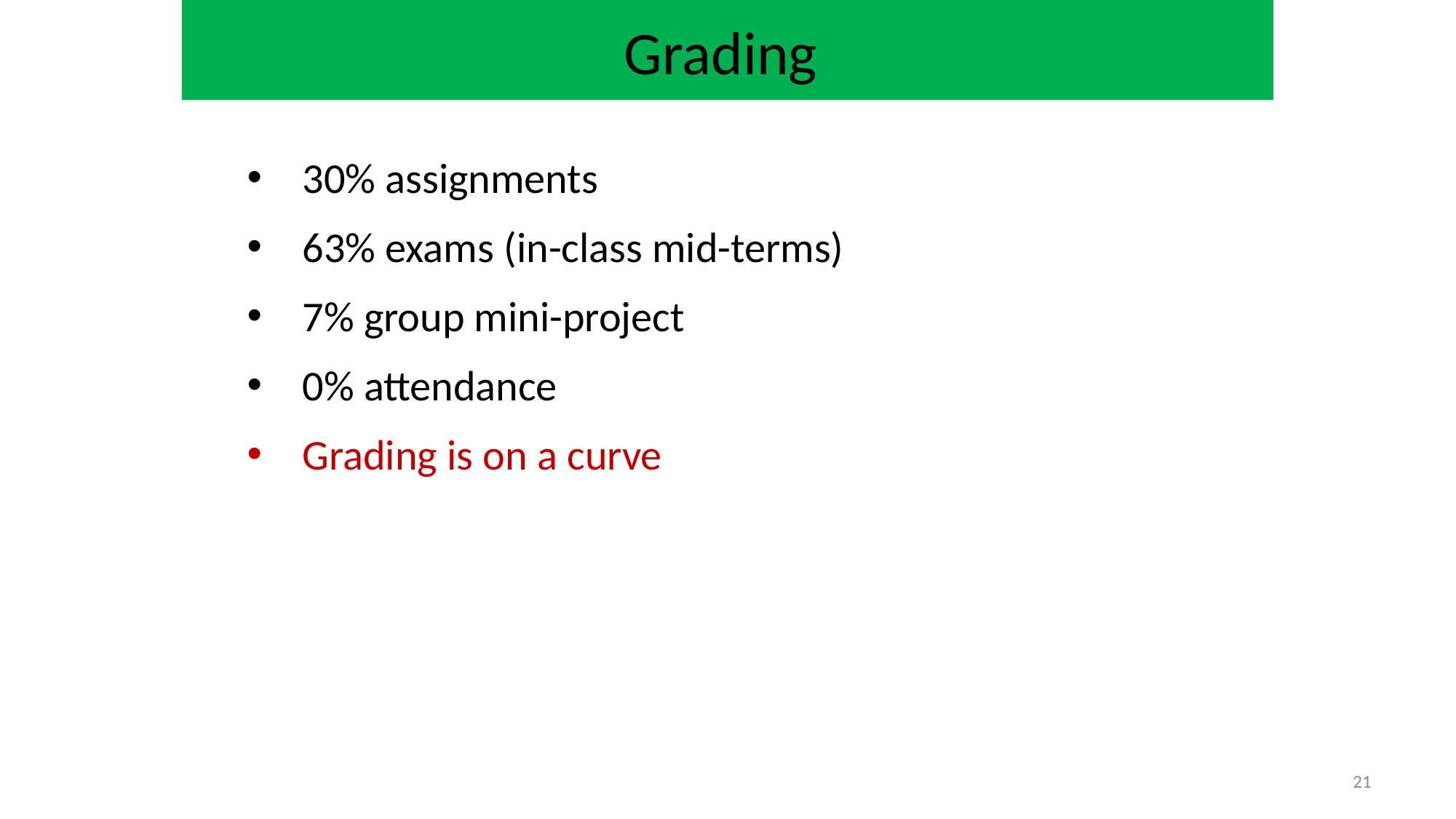

Grading
30% assignments
63% exams (in-class mid-terms)
7% group mini-project
0% attendance
Grading is on a curve
21